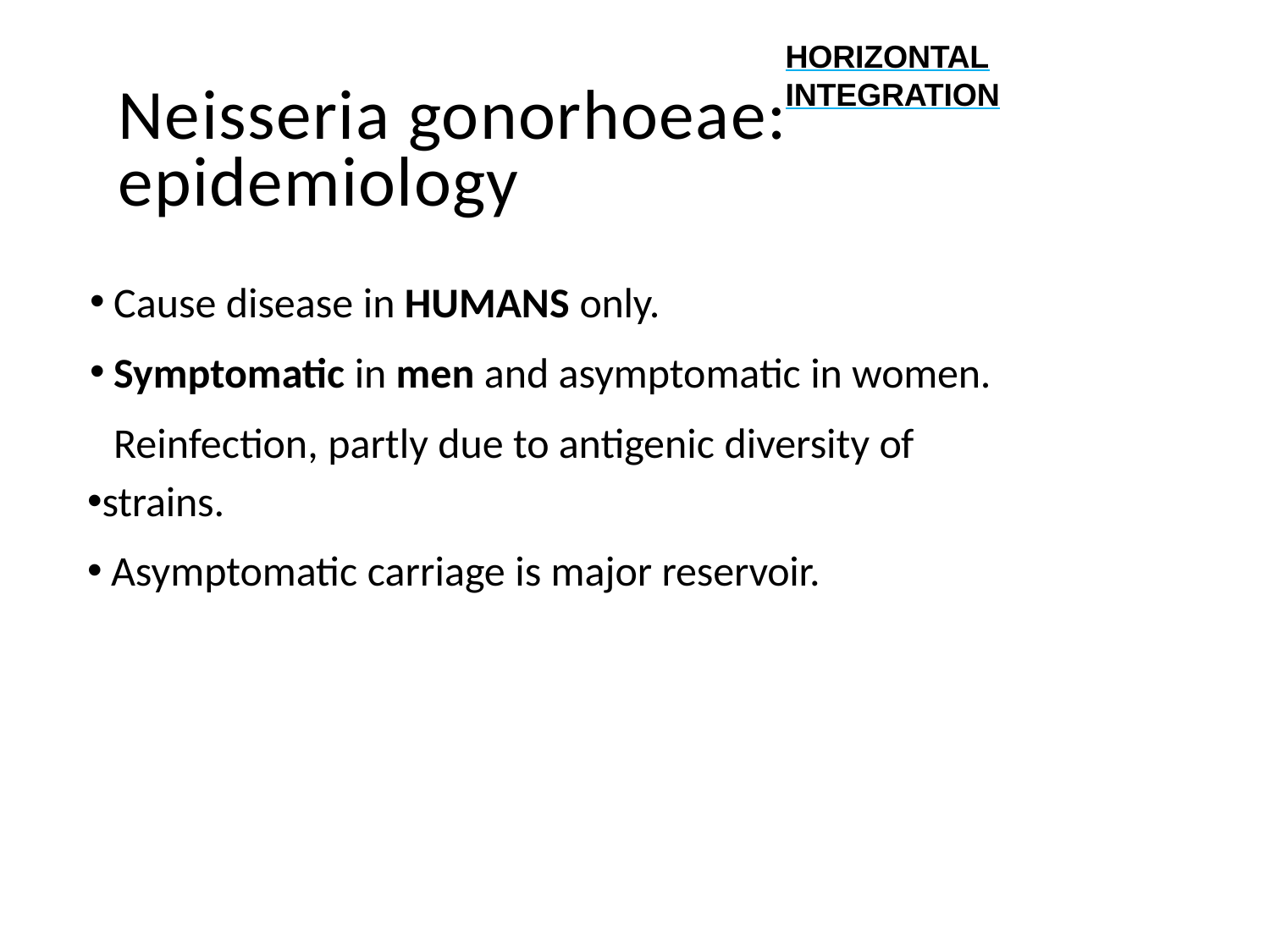

HORIZONTAL INTEGRATION
# Neisseria gonorhoeae: epidemiology
Cause disease in HUMANS only.
Symptomatic in men and asymptomatic in women. Reinfection, partly due to antigenic diversity of
strains.
Asymptomatic carriage is major reservoir.